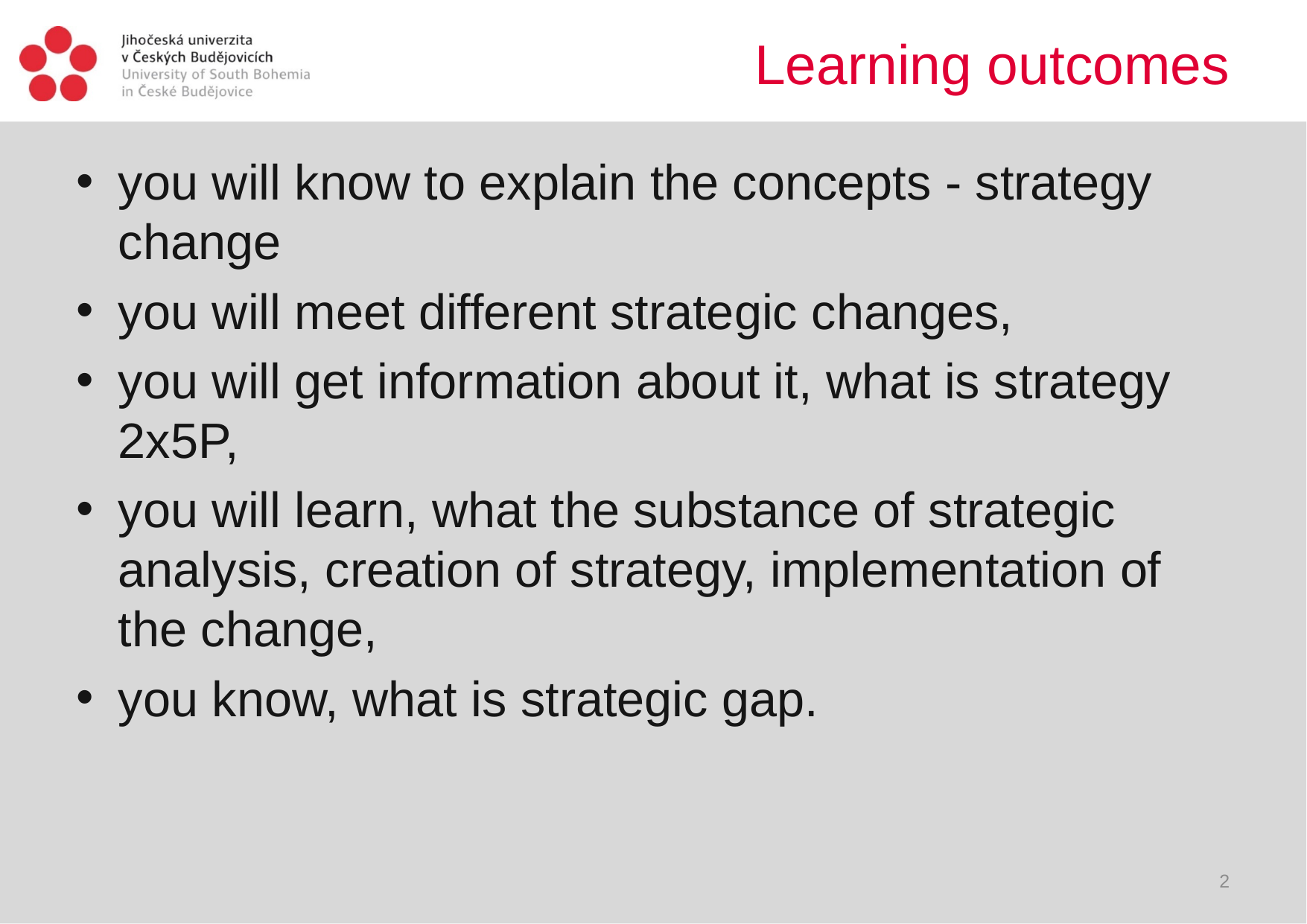

# Learning outcomes
you will know to explain the concepts - strategy change
you will meet different strategic changes,
you will get information about it, what is strategy 2x5P,
you will learn, what the substance of strategic analysis, creation of strategy, implementation of the change,
you know, what is strategic gap.

2